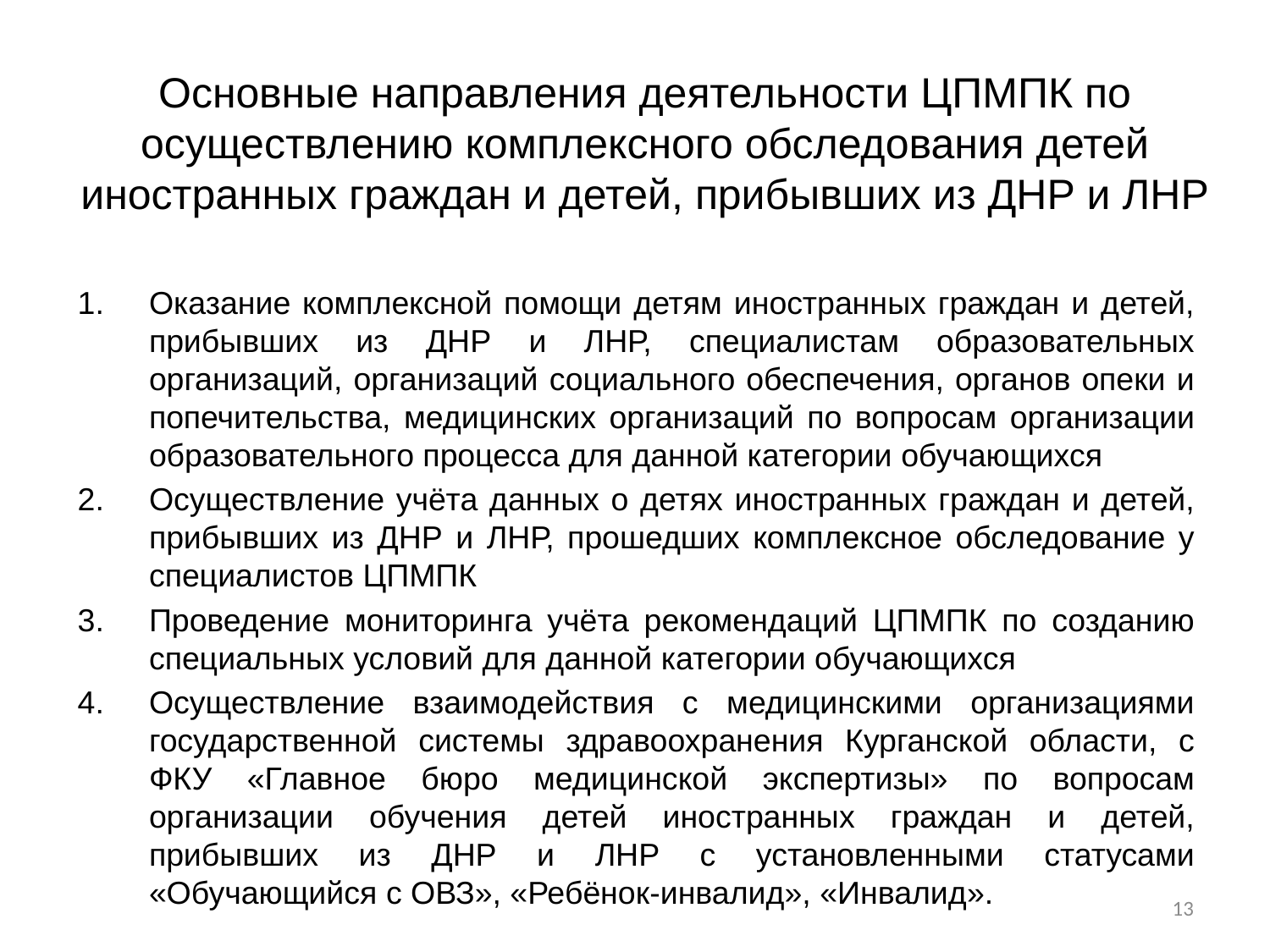

# Основные направления деятельности ЦПМПК по осуществлению комплексного обследования детей иностранных граждан и детей, прибывших из ДНР и ЛНР
Оказание комплексной помощи детям иностранных граждан и детей, прибывших из ДНР и ЛНР, специалистам образовательных организаций, организаций социального обеспечения, органов опеки и попечительства, медицинских организаций по вопросам организации образовательного процесса для данной категории обучающихся
Осуществление учёта данных о детях иностранных граждан и детей, прибывших из ДНР и ЛНР, прошедших комплексное обследование у специалистов ЦПМПК
Проведение мониторинга учёта рекомендаций ЦПМПК по созданию специальных условий для данной категории обучающихся
Осуществление взаимодействия с медицинскими организациями государственной системы здравоохранения Курганской области, с ФКУ «Главное бюро медицинской экспертизы» по вопросам организации обучения детей иностранных граждан и детей, прибывших из ДНР и ЛНР с установленными статусами «Обучающийся с ОВЗ», «Ребёнок-инвалид», «Инвалид».
13